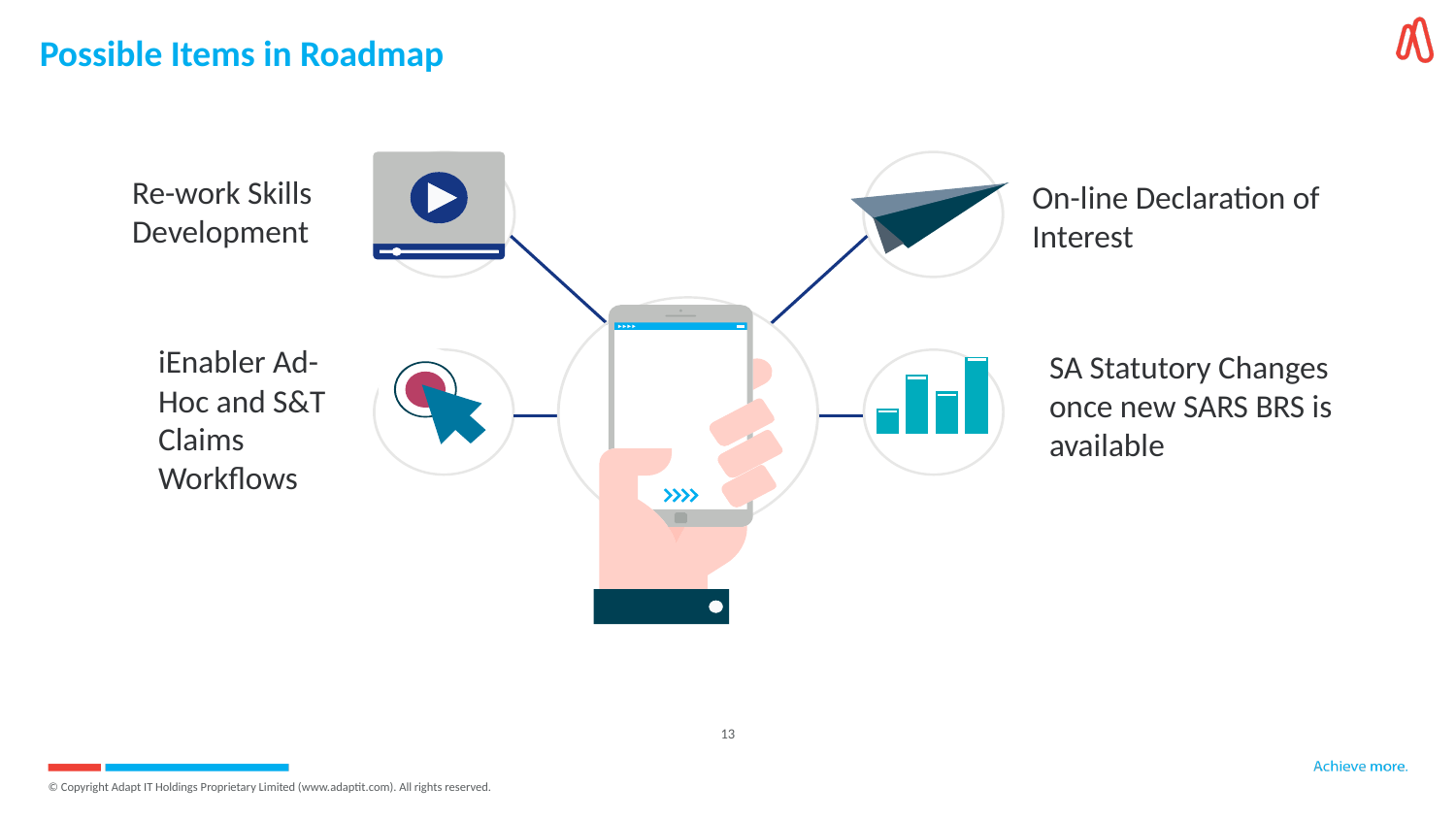

# Possible Items in Roadmap

Re-work Skills Development

On-line Declaration of Interest

iEnabler Ad-Hoc and S&T Claims Workflows

SA Statutory Changes once new SARS BRS is available